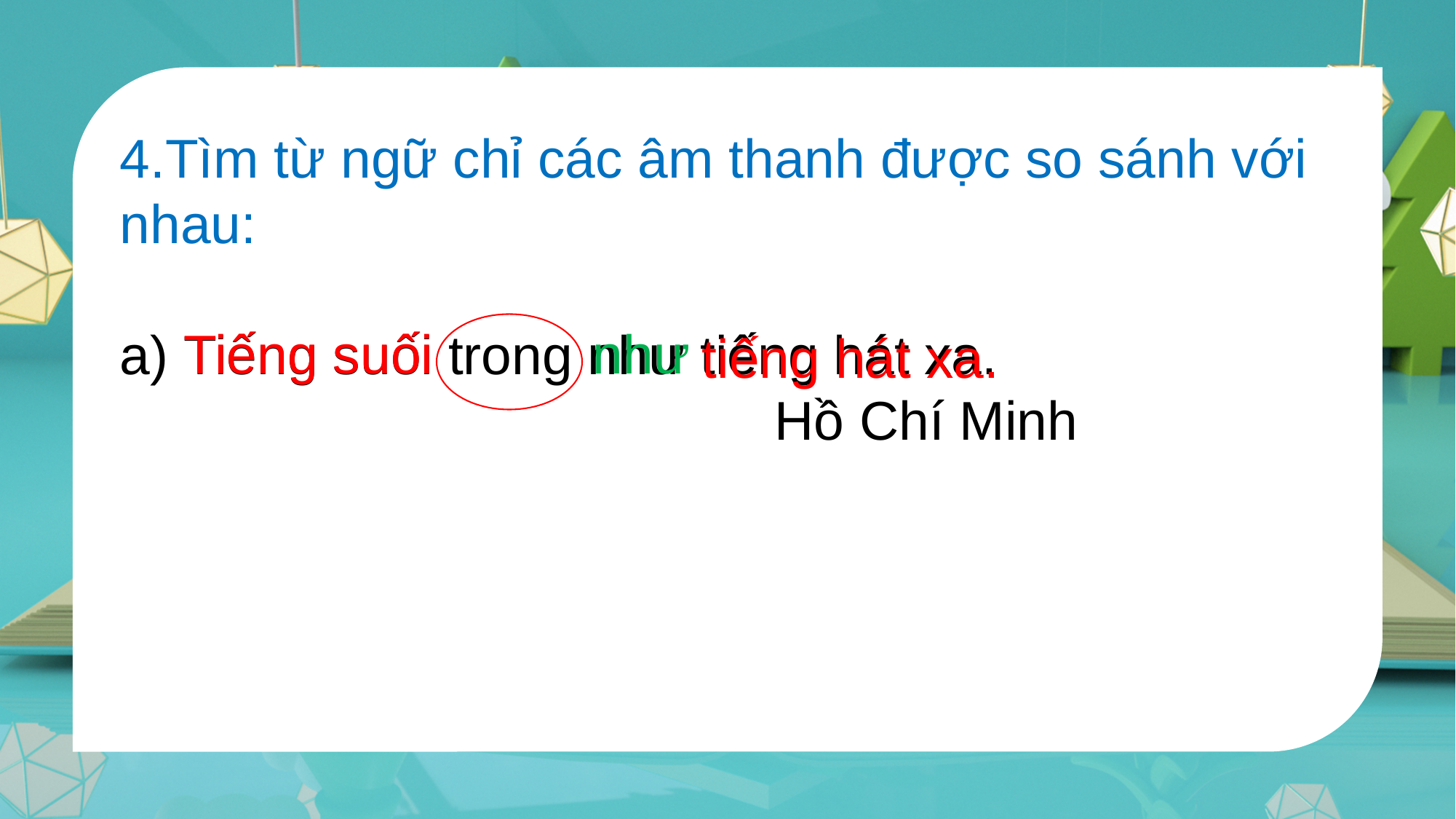

4.Tìm từ ngữ chỉ các âm thanh được so sánh với nhau:

a) Tiếng suối trong như tiếng hát xa.
						Hồ Chí Minh
Tiếng suối

như
tiếng hát xa.